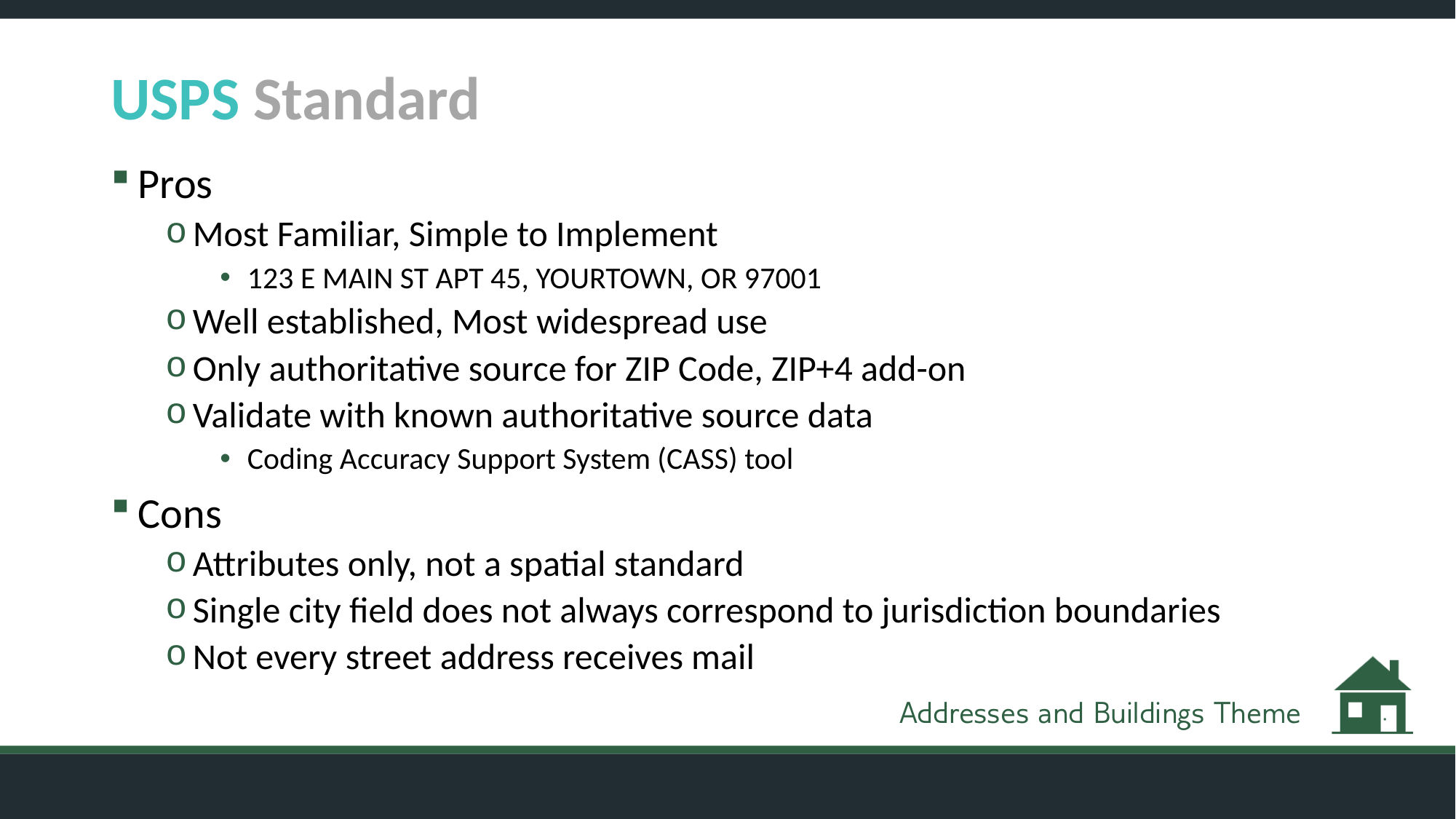

# USPS Standard
Pros
Most Familiar, Simple to Implement
123 E MAIN ST APT 45, YOURTOWN, OR 97001
Well established, Most widespread use
Only authoritative source for ZIP Code, ZIP+4 add-on
Validate with known authoritative source data
Coding Accuracy Support System (CASS) tool
Cons
Attributes only, not a spatial standard
Single city field does not always correspond to jurisdiction boundaries
Not every street address receives mail